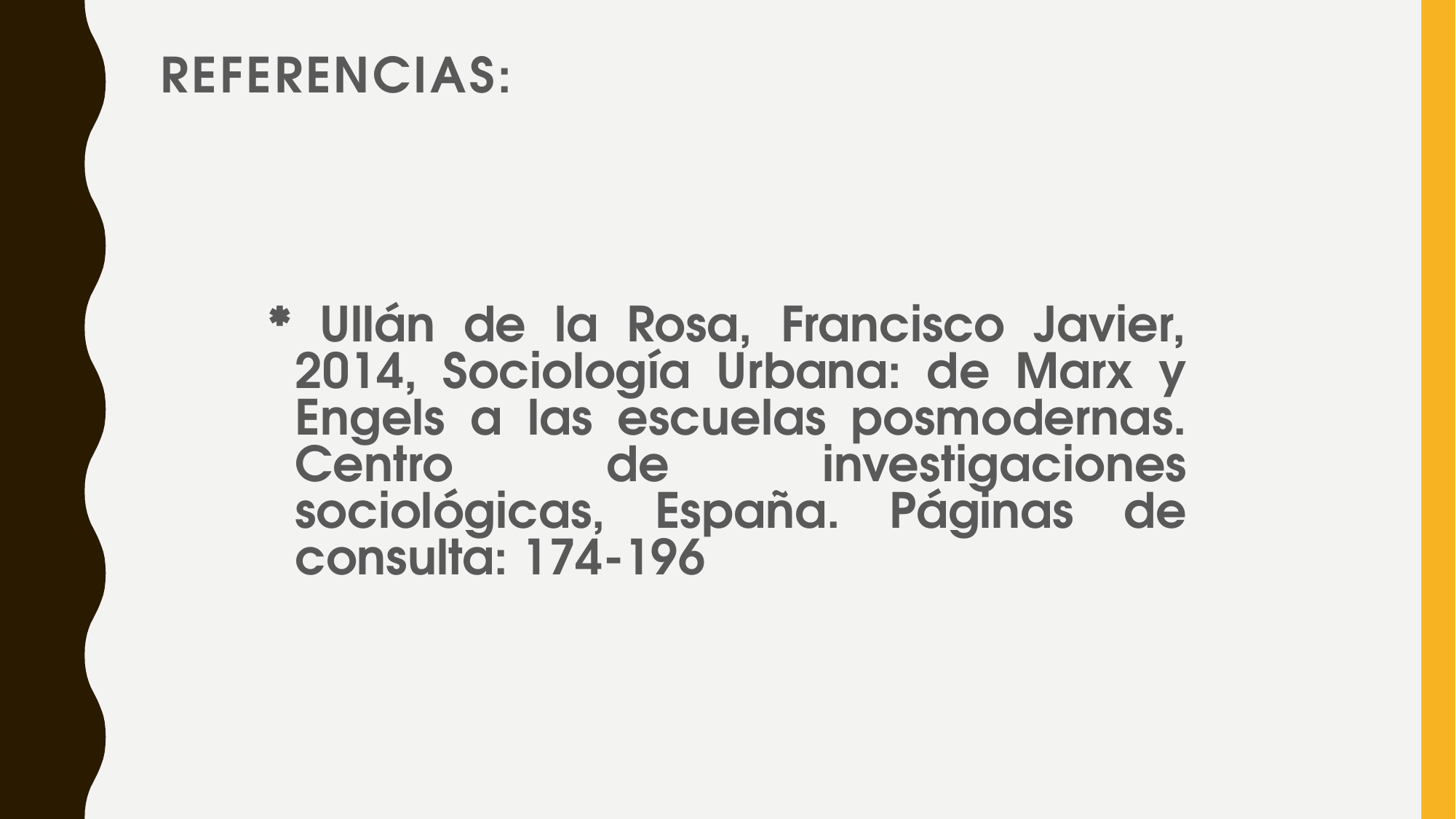

# Referencias:
* Ullán de la Rosa, Francisco Javier, 2014, Sociología Urbana: de Marx y Engels a las escuelas posmodernas. Centro de investigaciones sociológicas, España. Páginas de consulta: 174-196